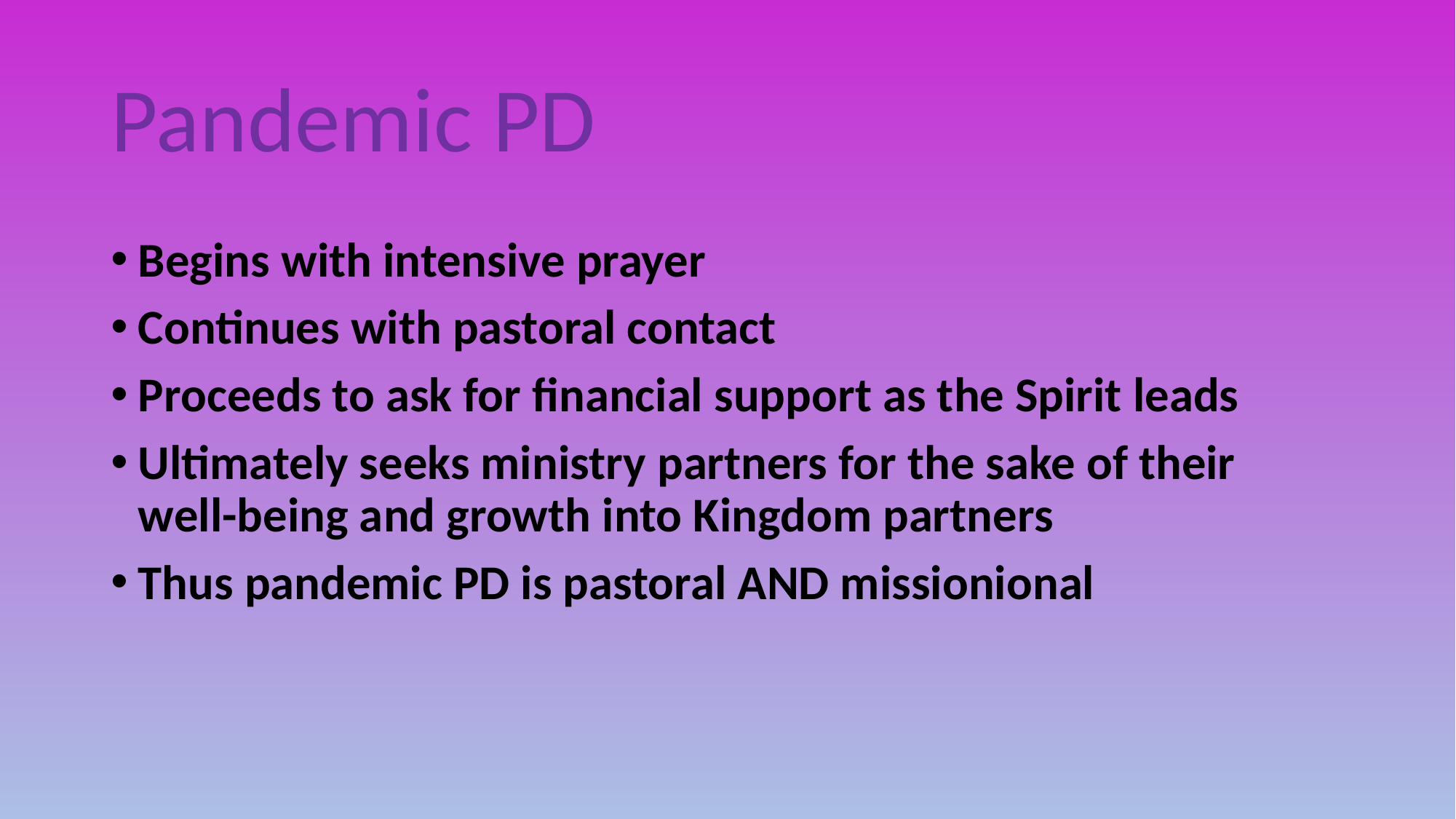

# Pandemic PD
Begins with intensive prayer
Continues with pastoral contact
Proceeds to ask for financial support as the Spirit leads
Ultimately seeks ministry partners for the sake of their well-being and growth into Kingdom partners
Thus pandemic PD is pastoral AND missionional